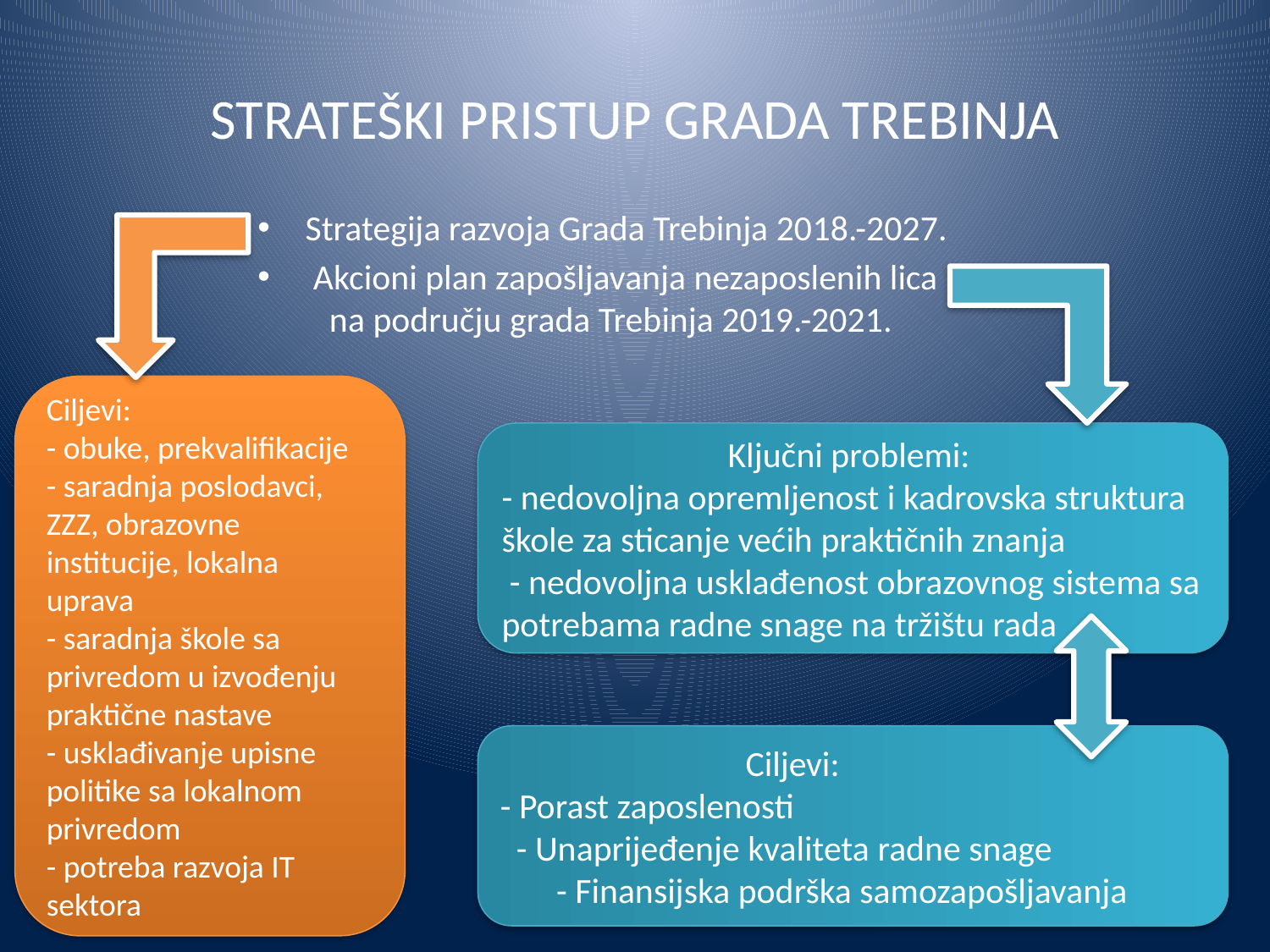

# STRATEŠKI PRISTUP GRADA TREBINJA
Strategija razvoja Grada Trebinja 2018.-2027.
 Akcioni plan zapošljavanja nezaposlenih lica                                              na području grada Trebinja 2019.-2021.
Ključni problemi:
- nedovoljna opremljenost i kadrovska struktura škole za sticanje većih praktičnih znanja                   - nedovoljna usklađenost obrazovnog sistema sa potrebama radne snage na tržištu rada

Ciljevi:
- obuke, prekvalifikacije
- saradnja poslodavci, ZZZ, obrazovne institucije, lokalna uprava
- saradnja škole sa privredom u izvođenju praktične nastave
- usklađivanje upisne politike sa lokalnom privredom
- potreba razvoja IT sektora
Ciljevi:
- Porast zaposlenosti                                                      - Unaprijeđenje kvaliteta radne snage                           - Finansijska podrška samozapošljavanja